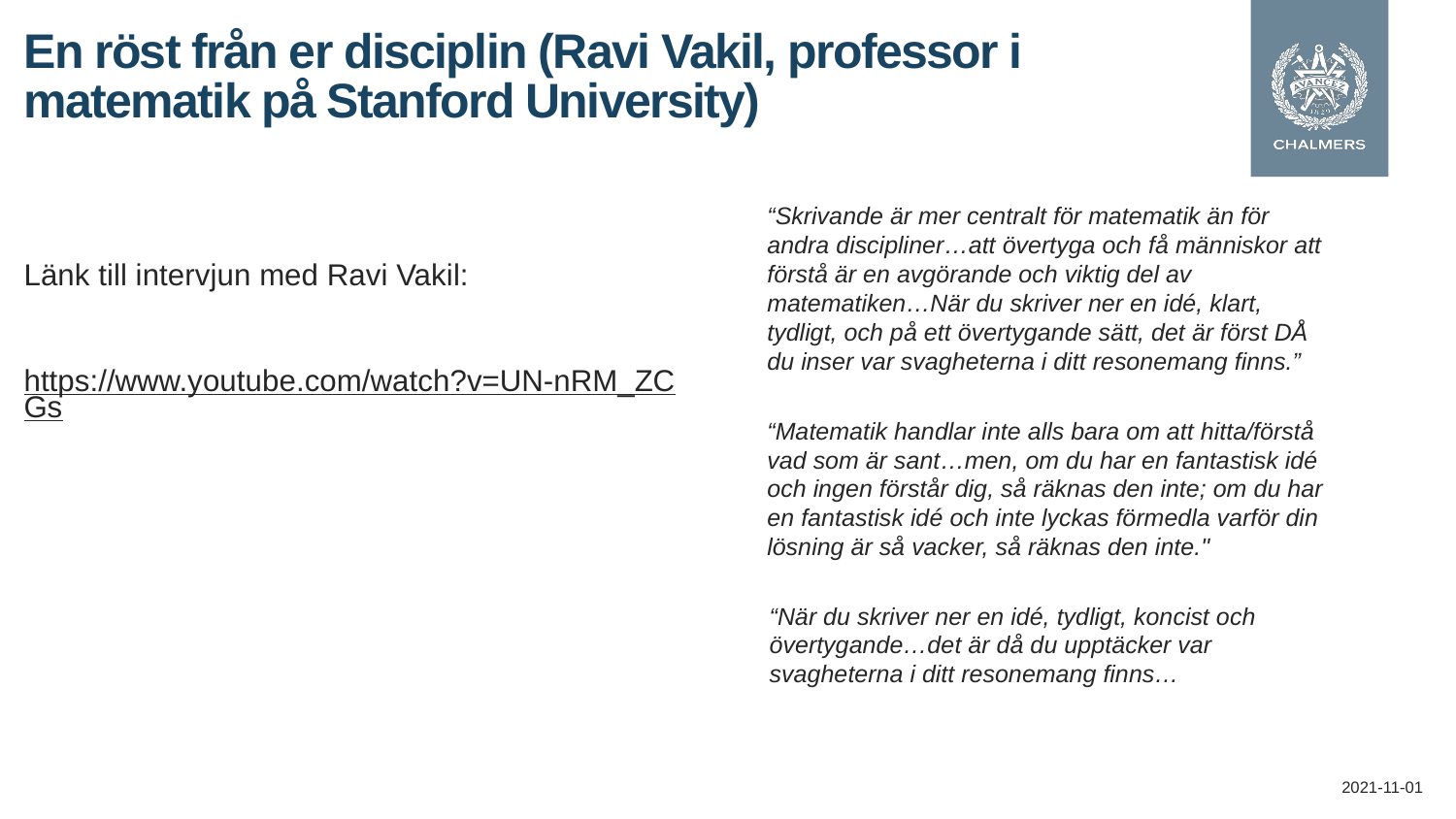

# En röst från er disciplin (Ravi Vakil, professor i matematik på Stanford University)
“Skrivande är mer centralt för matematik än för andra discipliner…att övertyga och få människor att förstå är en avgörande och viktig del av matematiken…När du skriver ner en idé, klart, tydligt, och på ett övertygande sätt, det är först DÅ du inser var svagheterna i ditt resonemang finns.”
Länk till intervjun med Ravi Vakil:

https://www.youtube.com/watch?v=UN-nRM_ZCGs

“Matematik handlar inte alls bara om att hitta/förstå vad som är sant…men, om du har en fantastisk idé och ingen förstår dig, så räknas den inte; om du har en fantastisk idé och inte lyckas förmedla varför din lösning är så vacker, så räknas den inte."
“När du skriver ner en idé, tydligt, koncist och övertygande…det är då du upptäcker var svagheterna i ditt resonemang finns…